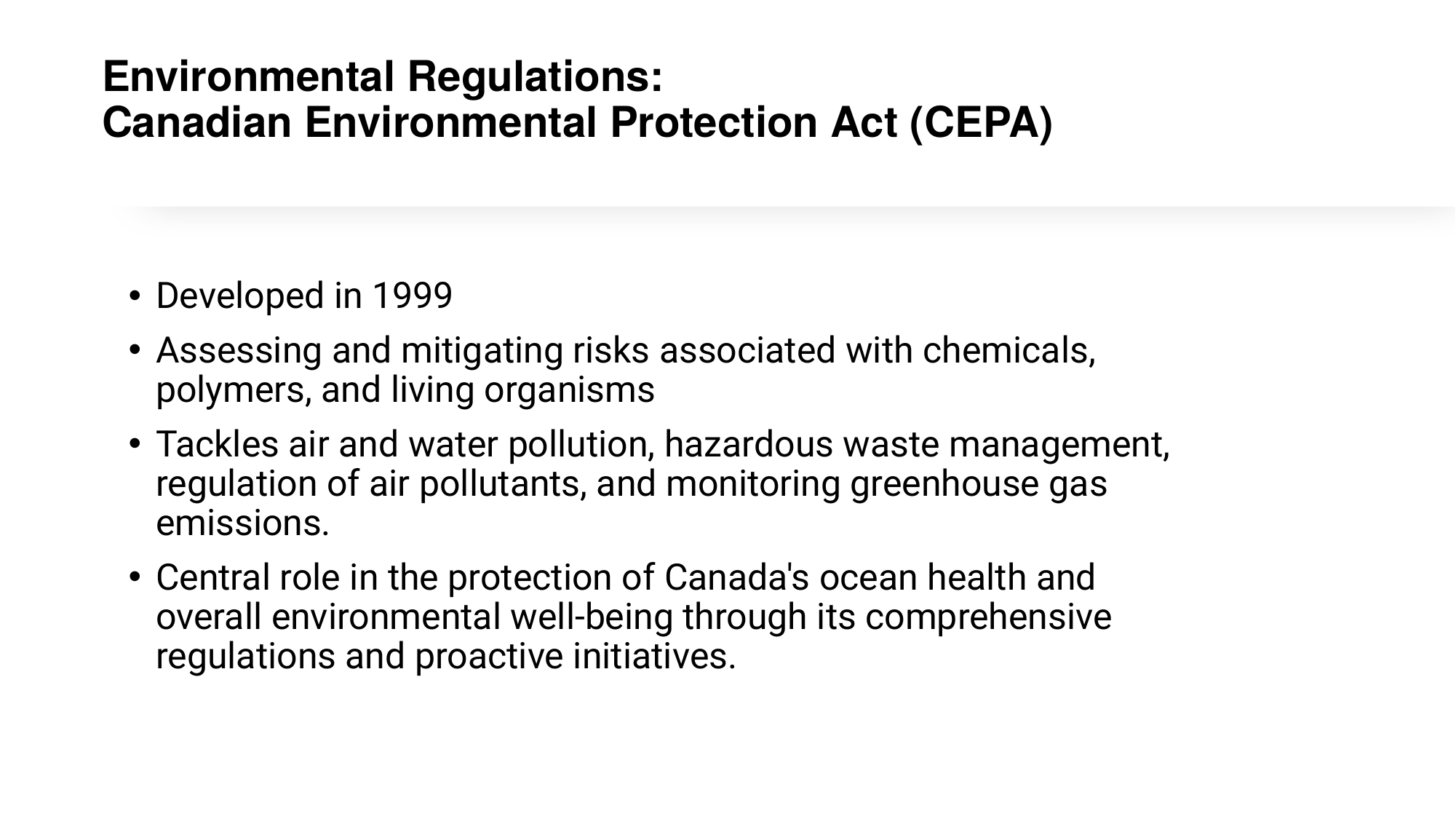

# Environmental Regulations: Canadian Environmental Protection Act (CEPA)

Developed in 1999
Assessing and mitigating risks associated with chemicals, polymers, and living organisms
Tackles air and water pollution, hazardous waste management, regulation of air pollutants, and monitoring greenhouse gas emissions.
Central role in the protection of Canada's ocean health and overall environmental well-being through its comprehensive regulations and proactive initiatives.